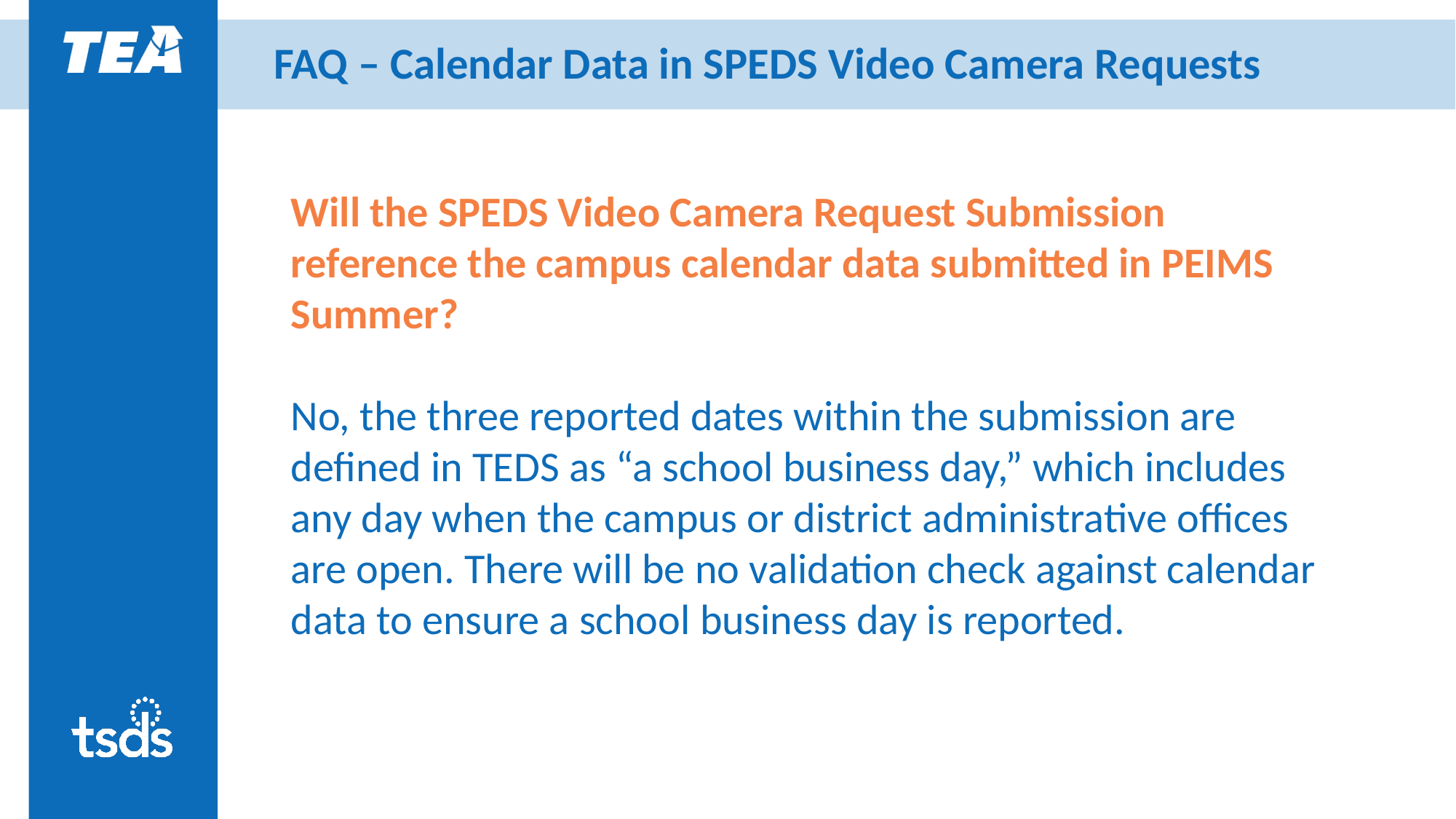

# FAQ – Calendar Data in SPEDS Video Camera Requests
Will the SPEDS Video Camera Request Submission reference the campus calendar data submitted in PEIMS Summer?

No, the three reported dates within the submission are defined in TEDS as “a school business day,” which includes any day when the campus or district administrative offices are open. There will be no validation check against calendar data to ensure a school business day is reported.